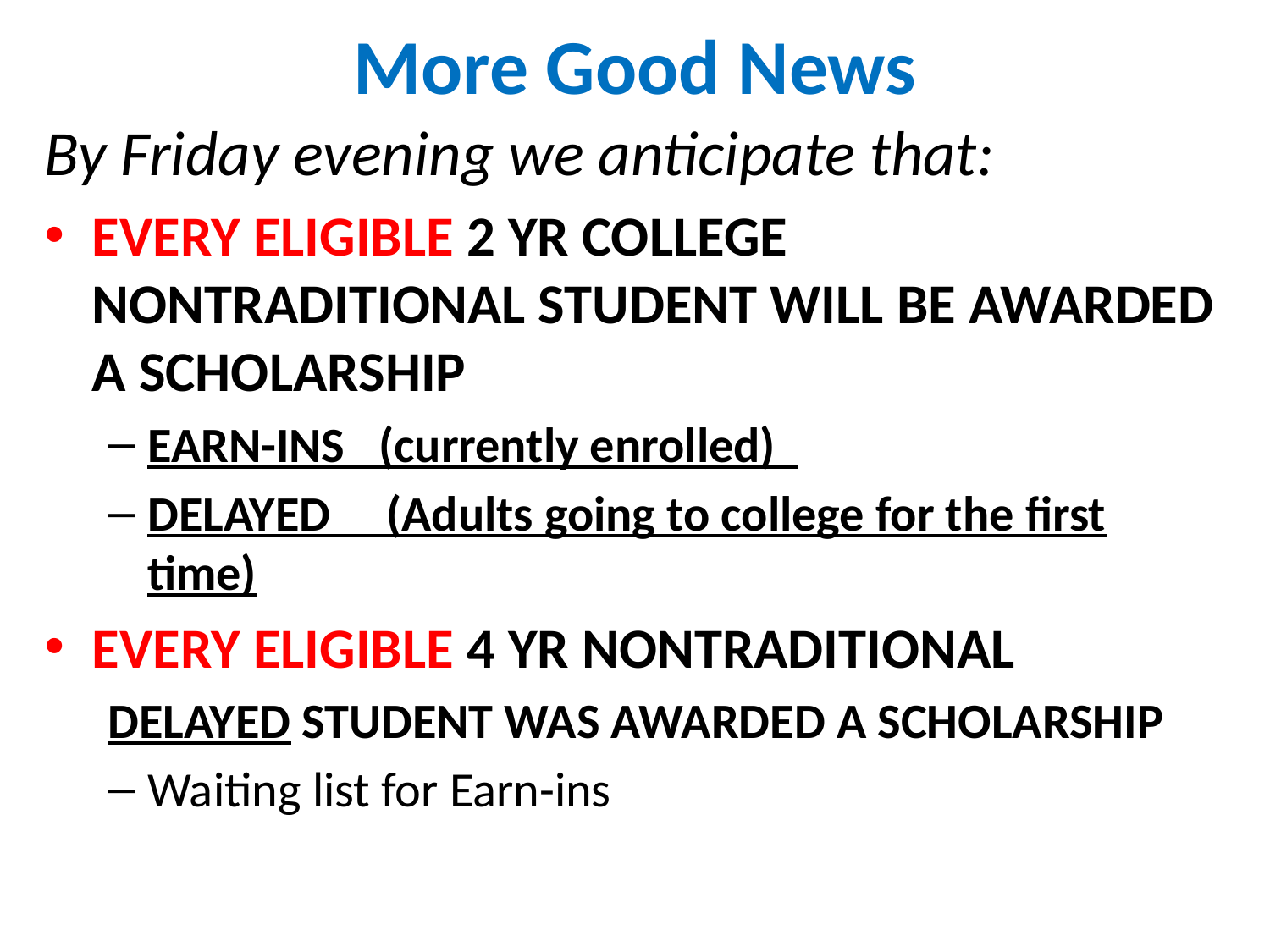

# More Good News
By Friday evening we anticipate that:
EVERY ELIGIBLE 2 YR COLLEGE NONTRADITIONAL STUDENT WILL BE AWARDED A SCHOLARSHIP
EARN-INS   (currently enrolled)
DELAYED     (Adults going to college for the first time)
EVERY ELIGIBLE 4 YR NONTRADITIONAL
DELAYED STUDENT WAS AWARDED A SCHOLARSHIP
Waiting list for Earn-ins